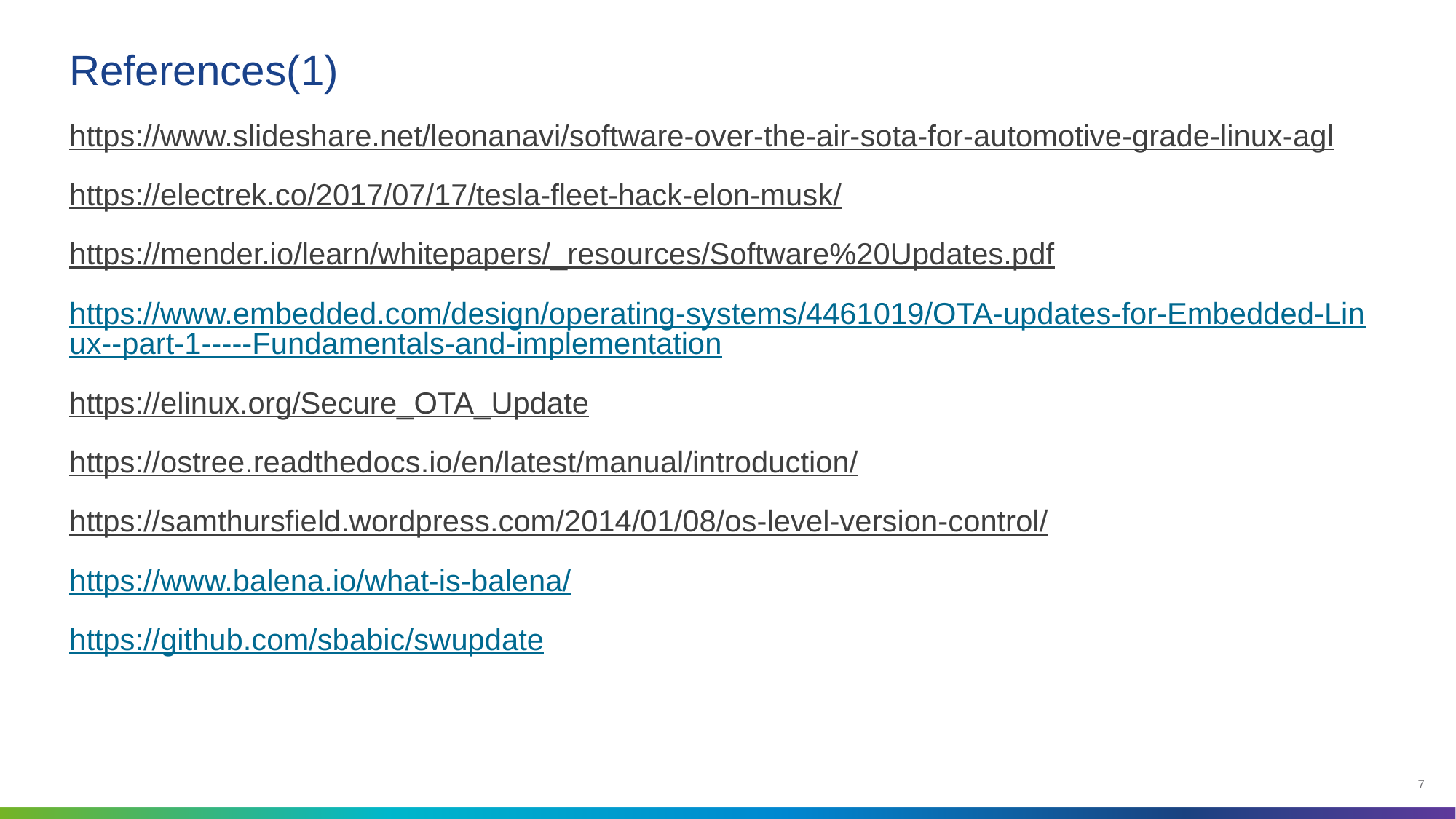

# References(1)
https://www.slideshare.net/leonanavi/software-over-the-air-sota-for-automotive-grade-linux-agl
https://electrek.co/2017/07/17/tesla-fleet-hack-elon-musk/
https://mender.io/learn/whitepapers/_resources/Software%20Updates.pdf
https://www.embedded.com/design/operating-systems/4461019/OTA-updates-for-Embedded-Linux--part-1-----Fundamentals-and-implementation
https://elinux.org/Secure_OTA_Update
https://ostree.readthedocs.io/en/latest/manual/introduction/
https://samthursfield.wordpress.com/2014/01/08/os-level-version-control/
https://www.balena.io/what-is-balena/
https://github.com/sbabic/swupdate